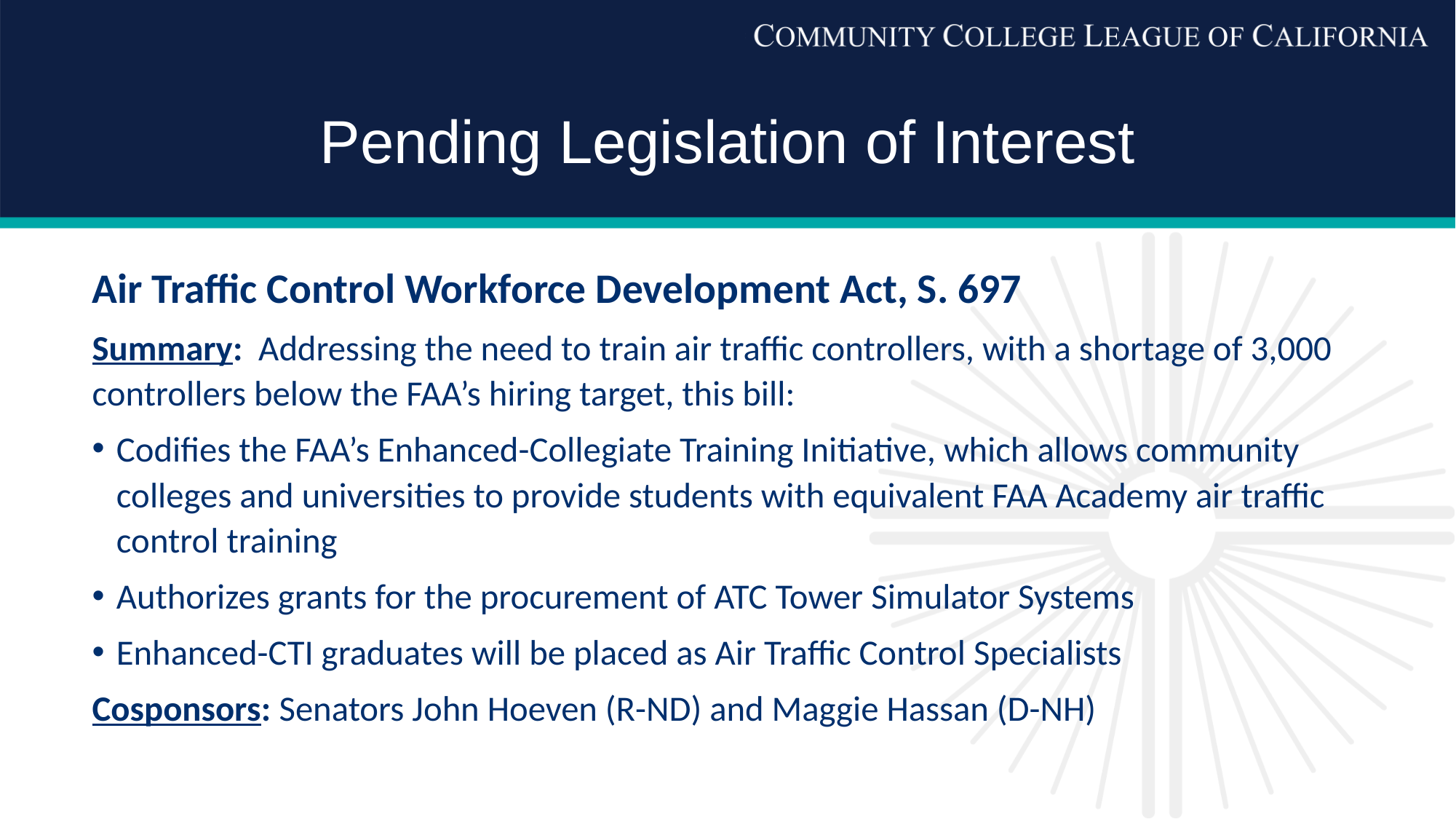

# Pending Legislation of Interest
Air Traffic Control Workforce Development Act, S. 697
Summary:  Addressing the need to train air traffic controllers, with a shortage of 3,000 controllers below the FAA’s hiring target, this bill:
Codifies the FAA’s Enhanced-Collegiate Training Initiative, which allows community colleges and universities to provide students with equivalent FAA Academy air traffic control training
Authorizes grants for the procurement of ATC Tower Simulator Systems
Enhanced-CTI graduates will be placed as Air Traffic Control Specialists
Cosponsors: Senators John Hoeven (R-ND) and Maggie Hassan (D-NH)